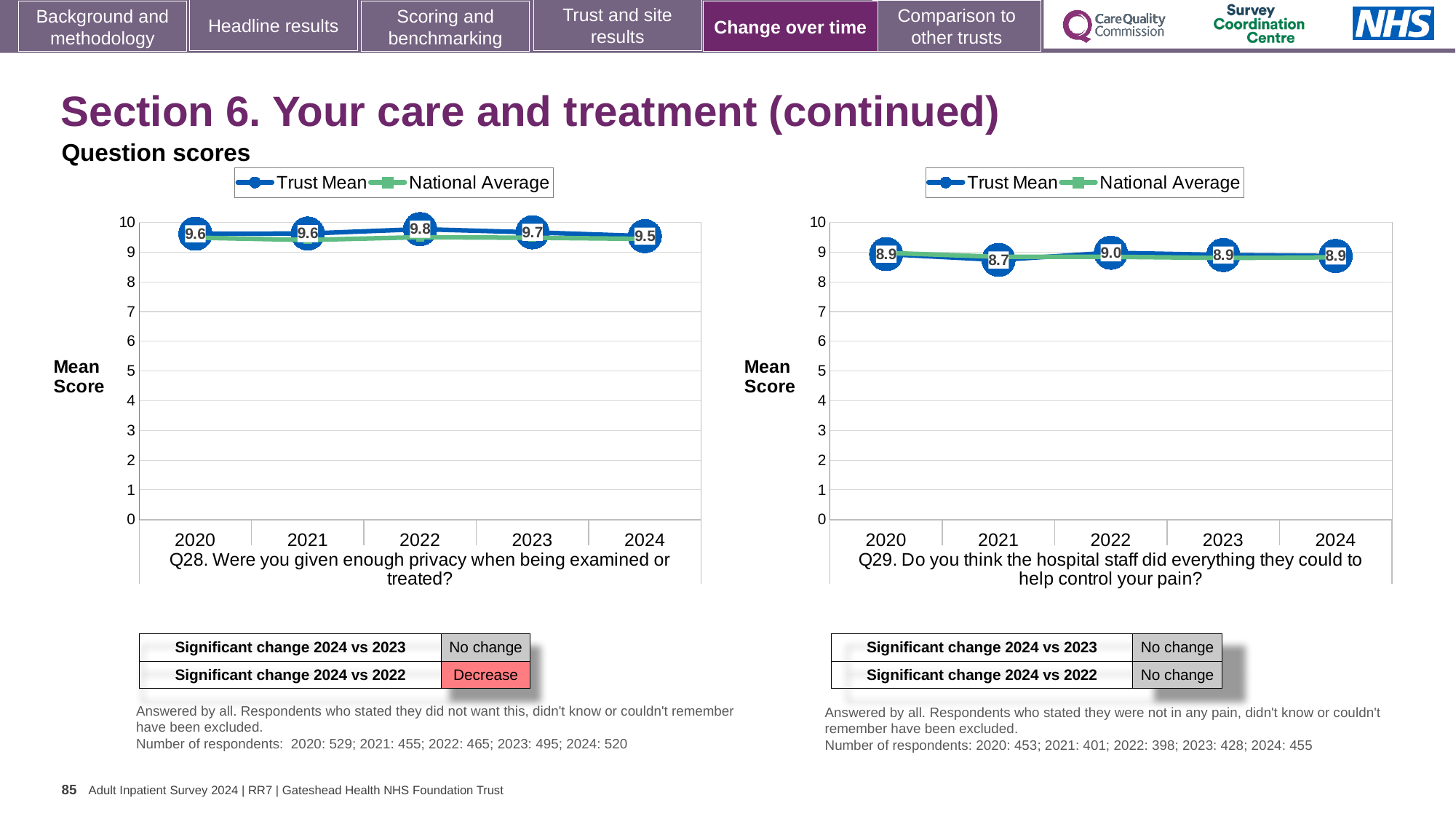

# Section 6. Your care and treatment (continued)
Question scores

### Chart

| Category | Trust Mean | National Average |
|---|---|---|
| 2020 | 9.620930140363175 | 9.489243507671379 |
| 2021 | 9.627626262711686 | 9.410277668523356 |
| 2022 | 9.774863423206543 | 9.50405453875366 |
| 2023 | 9.668636577611782 | 9.483747650102146 |
| 2024 | 9.54032605749848 | 9.448559337634082 |

### Chart

| Category | Trust Mean | National Average |
|---|---|---|
| 2020 | 8.934495891382046 | 8.976419943602243 |
| 2021 | 8.741306604007587 | 8.844483539798915 |
| 2022 | 8.98144338605264 | 8.844166637270467 |
| 2023 | 8.905304386899427 | 8.804094094680094 |
| 2024 | 8.872702726897648 | 8.827260699233978 |
| Significant change 2024 vs 2023 | No change |
| --- | --- |
| Significant change 2024 vs 2022 | Decrease |
| Significant change 2024 vs 2023 | No change |
| --- | --- |
| Significant change 2024 vs 2022 | No change |
Answered by all. Respondents who stated they did not want this, didn't know or couldn't remember have been excluded.
Number of respondents:  2020: 529; 2021: 455; 2022: 465; 2023: 495; 2024: 520
Answered by all. Respondents who stated they were not in any pain, didn't know or couldn't remember have been excluded.
Number of respondents: 2020: 453; 2021: 401; 2022: 398; 2023: 428; 2024: 455

85